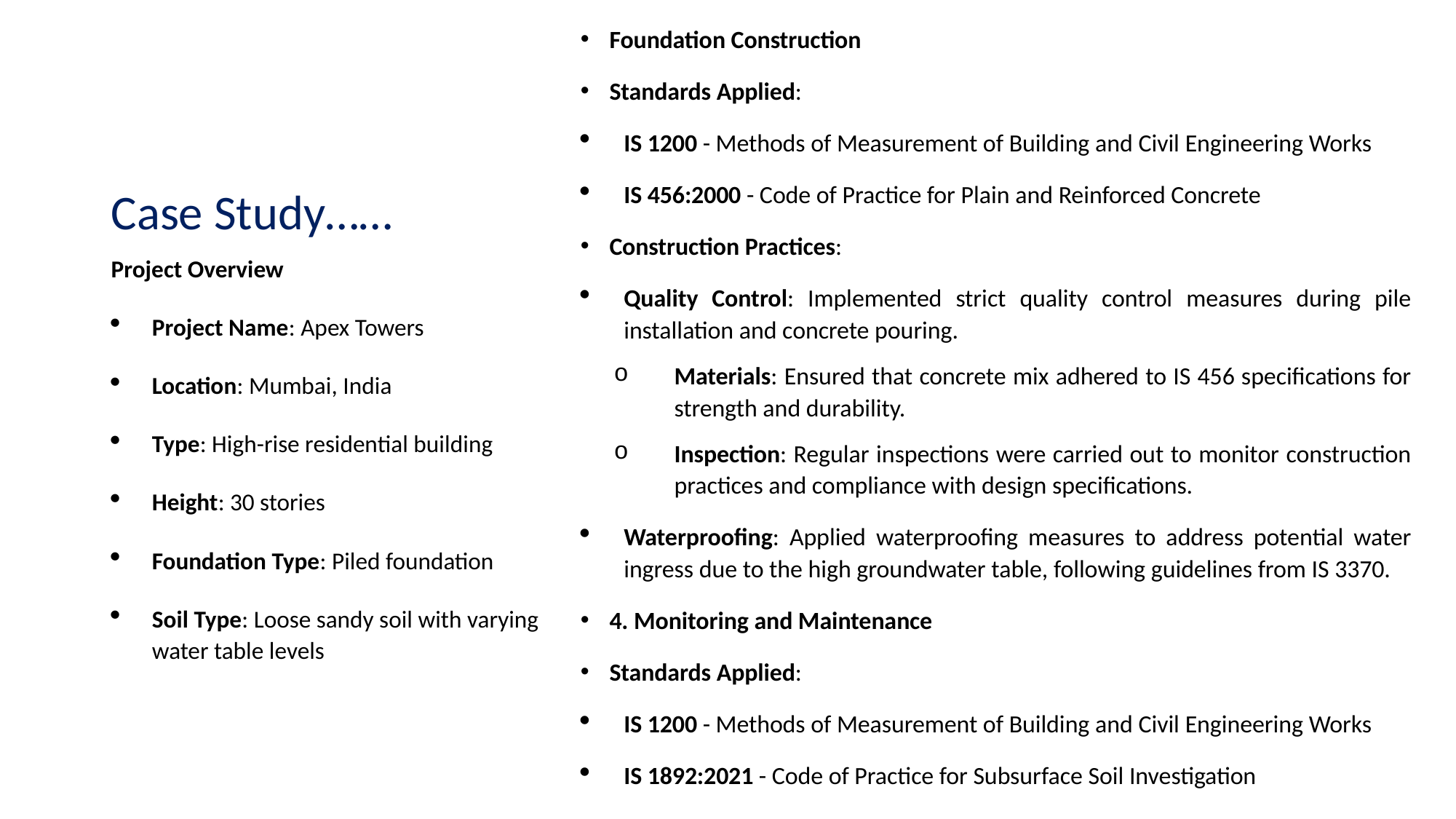

Foundation Construction
Standards Applied:
IS 1200 - Methods of Measurement of Building and Civil Engineering Works
IS 456:2000 - Code of Practice for Plain and Reinforced Concrete
Construction Practices:
Quality Control: Implemented strict quality control measures during pile installation and concrete pouring.
Materials: Ensured that concrete mix adhered to IS 456 specifications for strength and durability.
Inspection: Regular inspections were carried out to monitor construction practices and compliance with design specifications.
Waterproofing: Applied waterproofing measures to address potential water ingress due to the high groundwater table, following guidelines from IS 3370.
4. Monitoring and Maintenance
Standards Applied:
IS 1200 - Methods of Measurement of Building and Civil Engineering Works
IS 1892:2021 - Code of Practice for Subsurface Soil Investigation

# Case Study……
Project Overview
Project Name: Apex Towers
Location: Mumbai, India
Type: High-rise residential building
Height: 30 stories
Foundation Type: Piled foundation
Soil Type: Loose sandy soil with varying water table levels